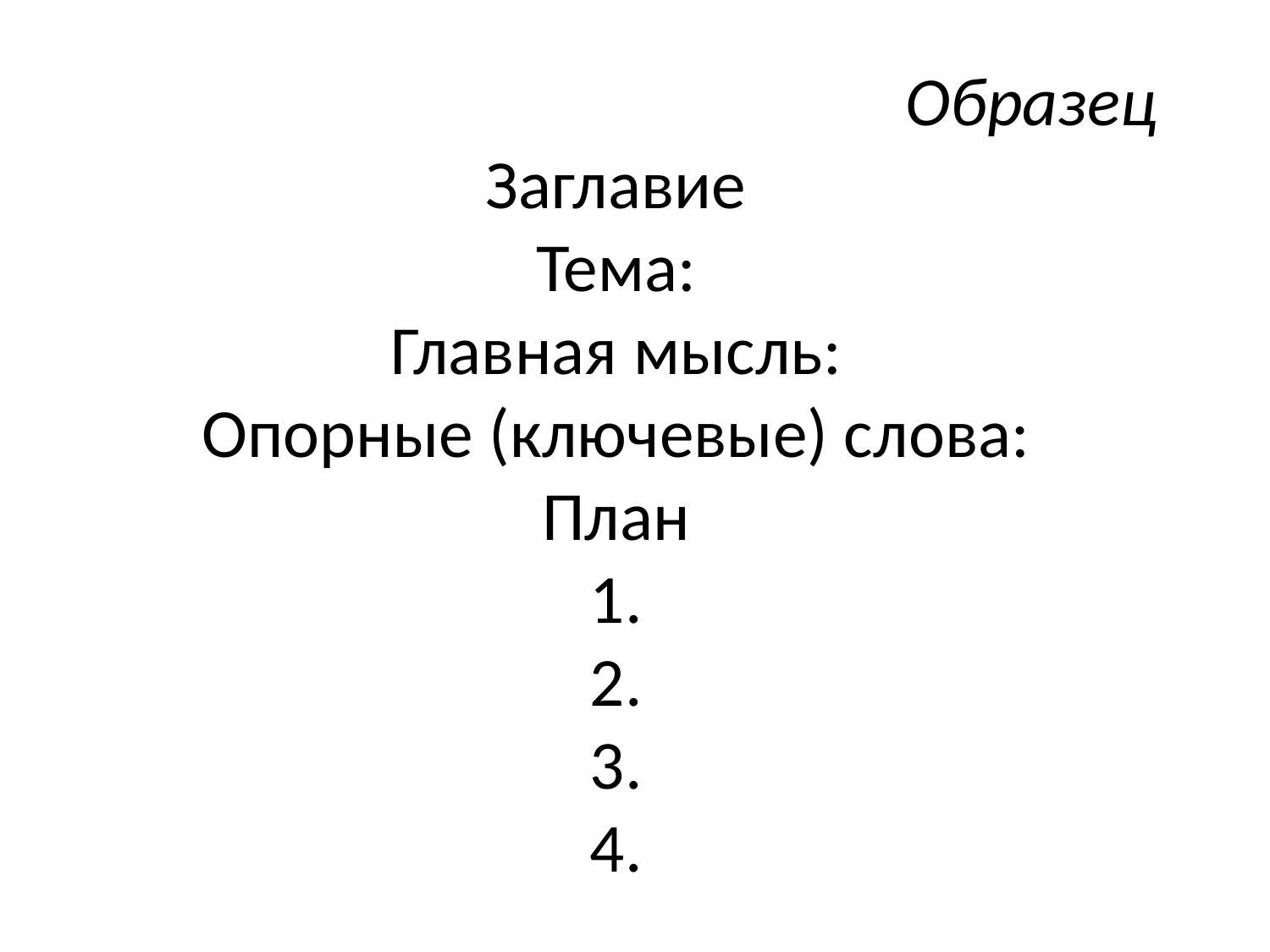

# Образец Заглавие Тема: Главная мысль: Опорные (ключевые) слова: План 1. 2. 3. 4.